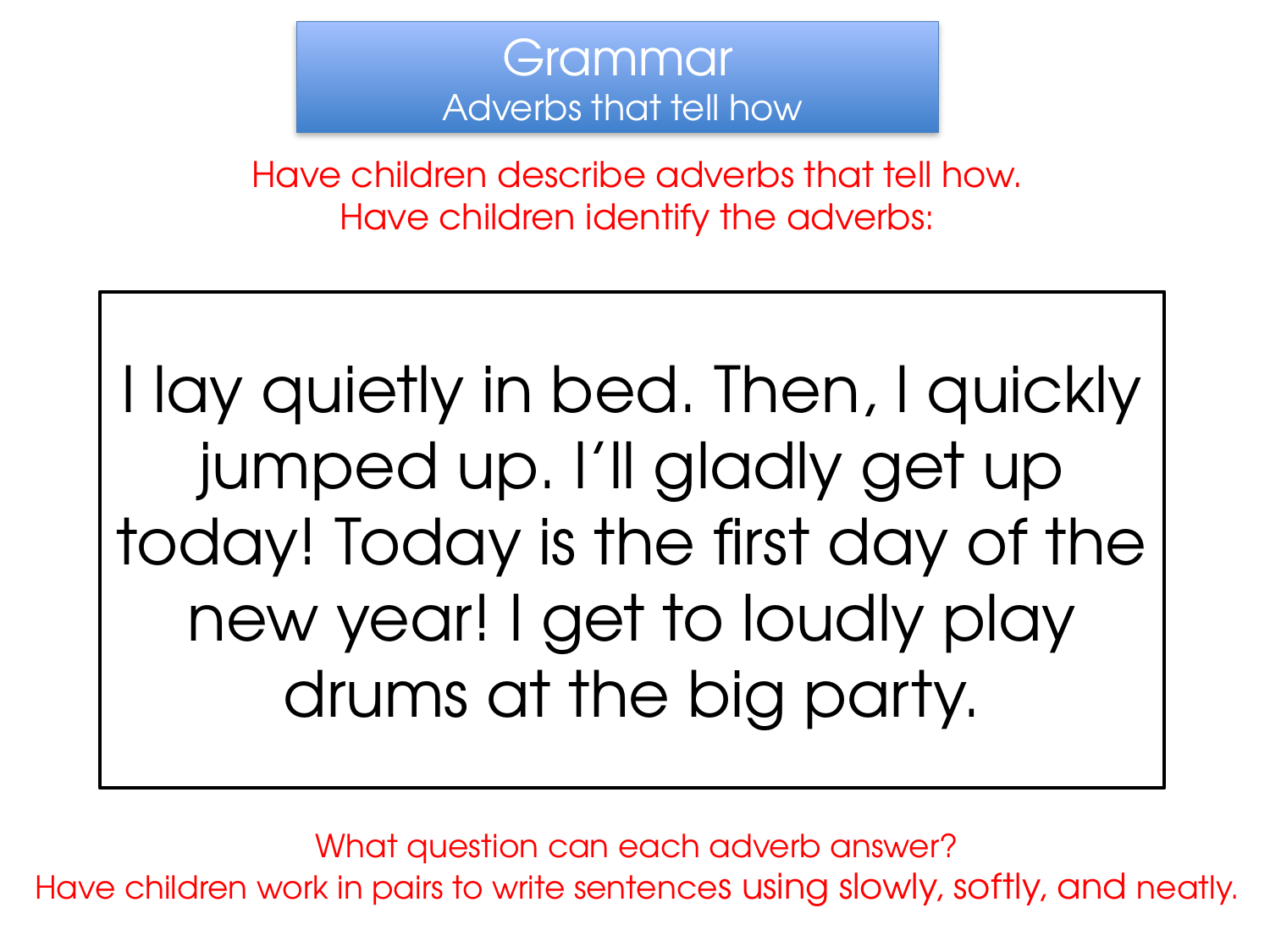

Grammar
 Adverbs that tell how
Have children describe adverbs that tell how.
Have children identify the adverbs:
I lay quietly in bed. Then, I quickly jumped up. I’ll gladly get up today! Today is the first day of the new year! I get to loudly play drums at the big party.
What question can each adverb answer?
Have children work in pairs to write sentences using slowly, softly, and neatly.